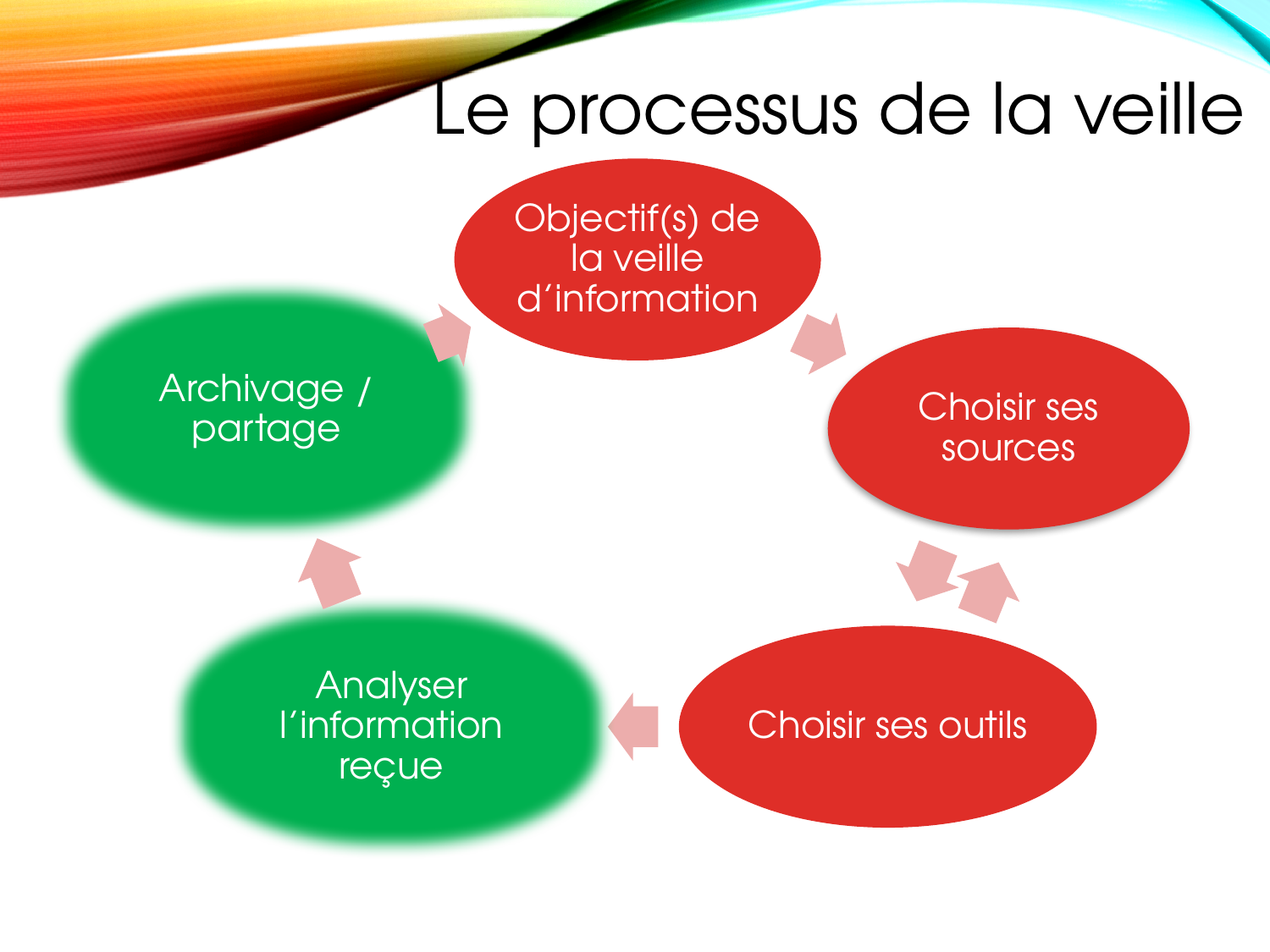

Le processus de la veille
Objectif(s) de la veille d’information

Choisir ses sources

Choisir ses outils

Analyser l’information reçue

Archivage / partage